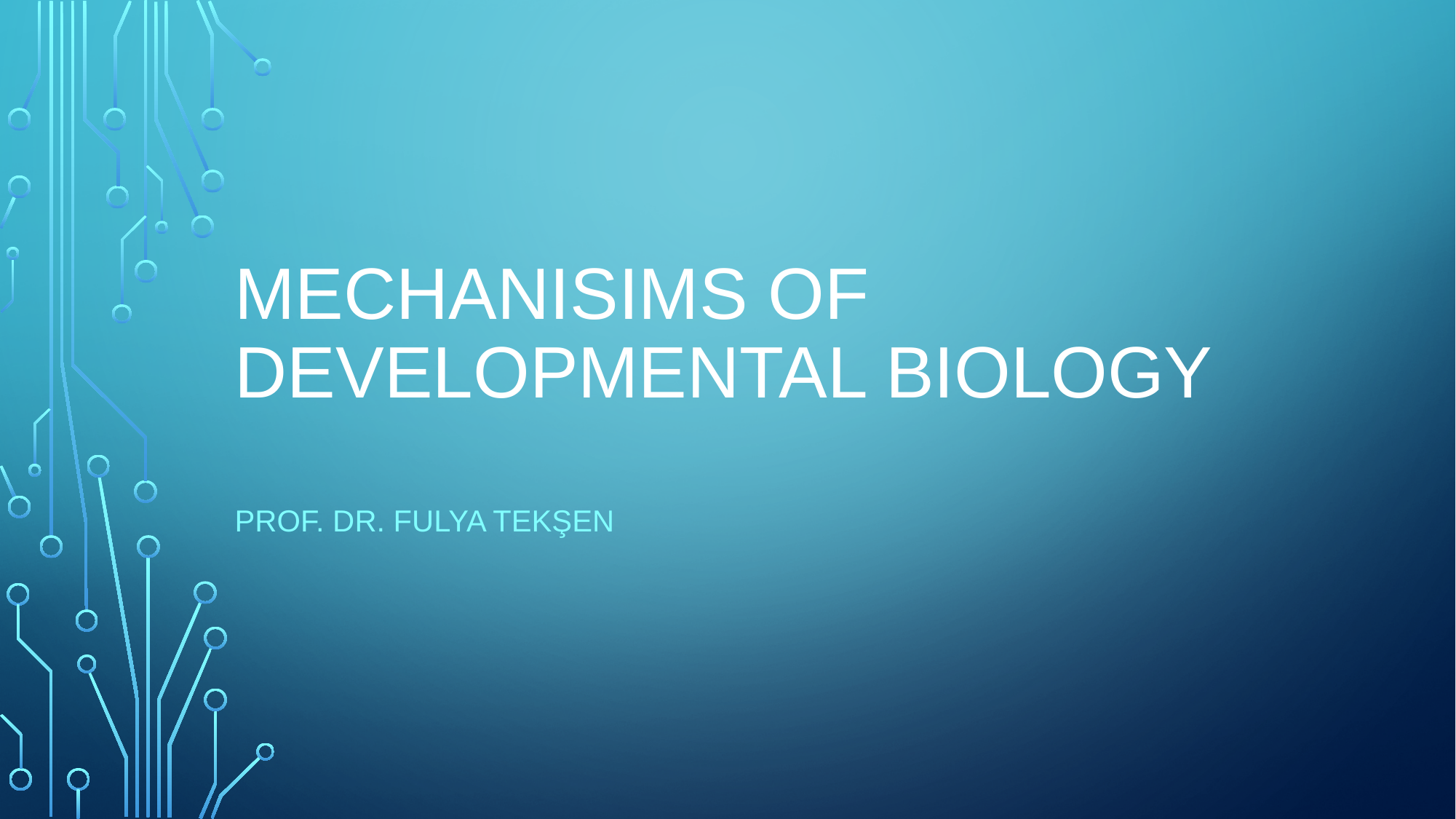

# MECHANISIMS OF DEVELOPMENTAL BIOLOGY

Prof. Dr. Fulya Tekşen